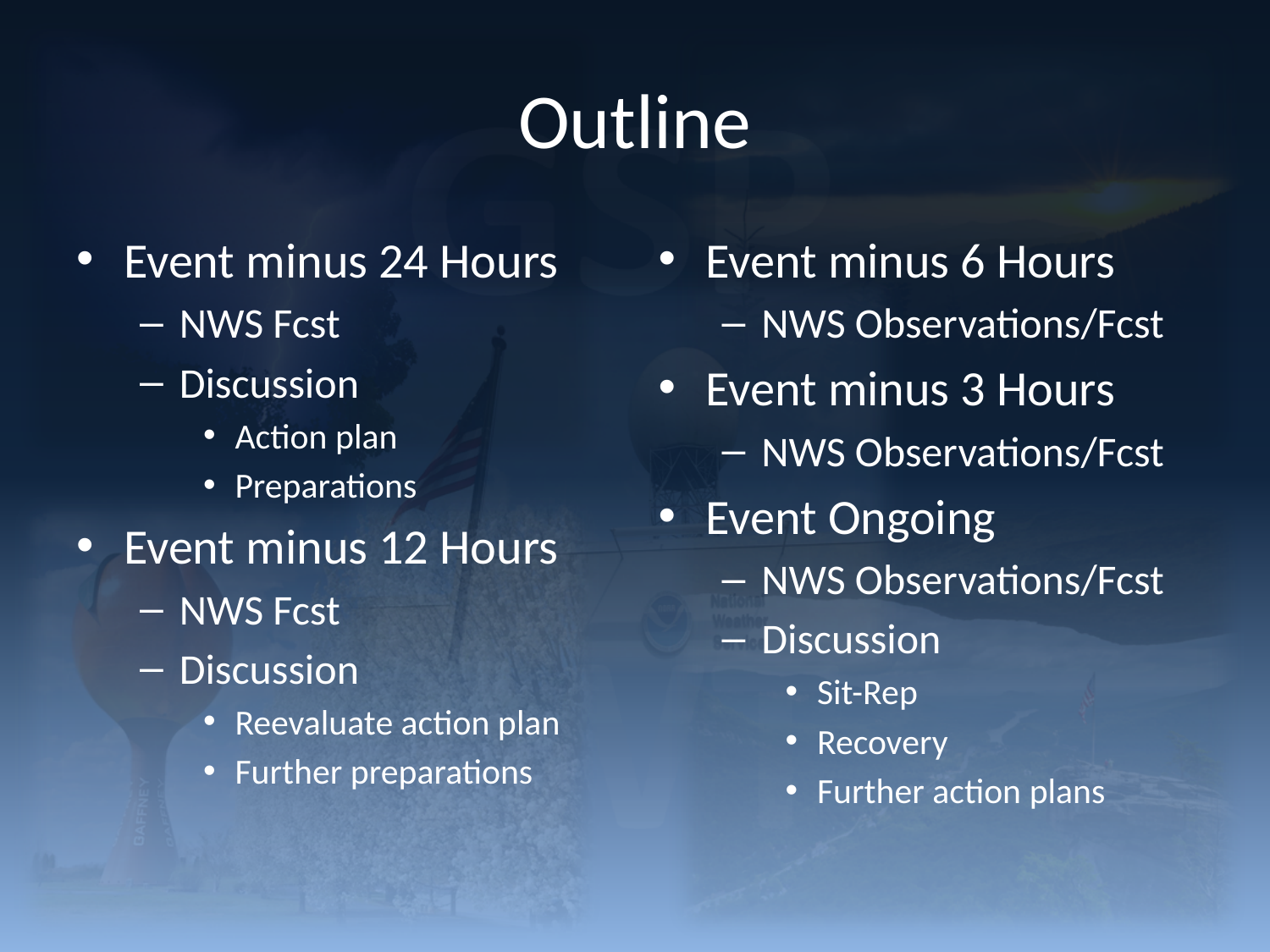

# Outline
Event minus 24 Hours
NWS Fcst
Discussion
Action plan
Preparations
Event minus 12 Hours
NWS Fcst
Discussion
Reevaluate action plan
Further preparations
Event minus 6 Hours
NWS Observations/Fcst
Event minus 3 Hours
NWS Observations/Fcst
Event Ongoing
NWS Observations/Fcst
Discussion
Sit-Rep
Recovery
Further action plans